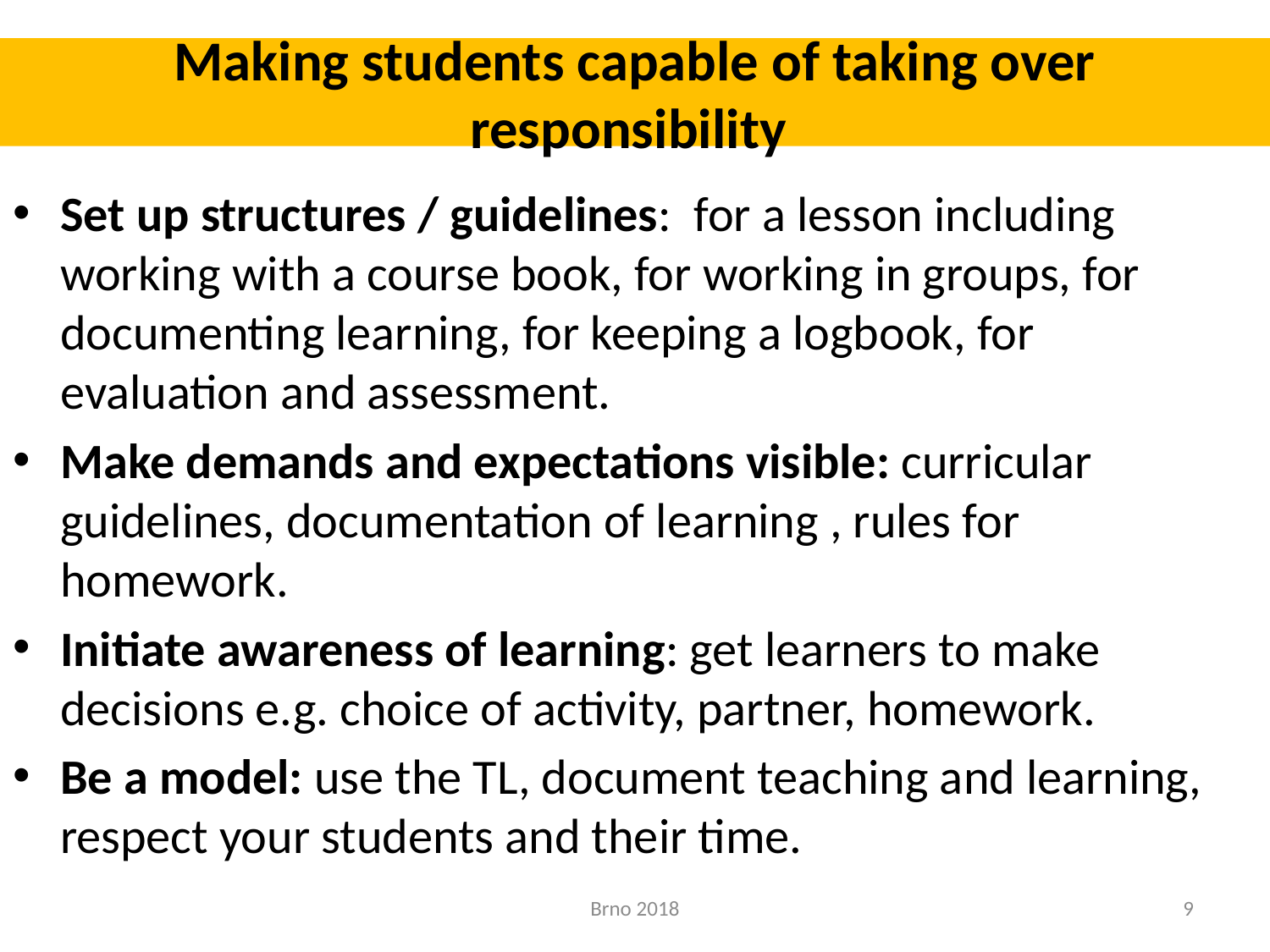

# Making students capable of taking over responsibility
Set up structures / guidelines:  for a lesson including working with a course book, for working in groups, for documenting learning, for keeping a logbook, for evaluation and assessment.
Make demands and expectations visible: curricular guidelines, documentation of learning , rules for homework.
Initiate awareness of learning: get learners to make decisions e.g. choice of activity, partner, homework.
Be a model: use the TL, document teaching and learning, respect your students and their time.

Brno 2018
9